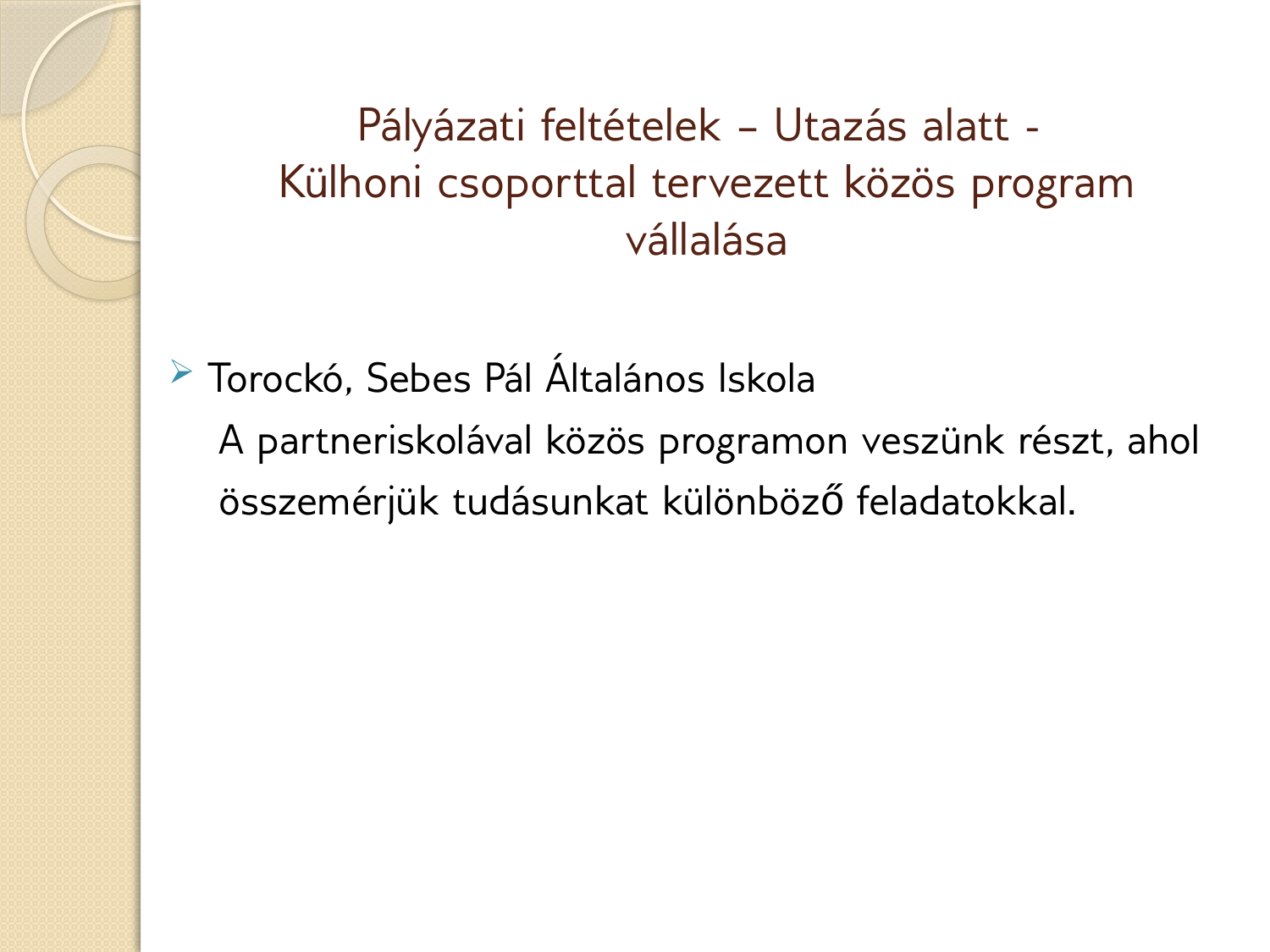

# Pályázati feltételek – Utazás alatt - Külhoni csoporttal tervezett közös program vállalása

Torockó, Sebes Pál Általános Iskola
    A partneriskolával közös programon veszünk részt, ahol
    összemérjük tudásunkat különböző feladatokkal.